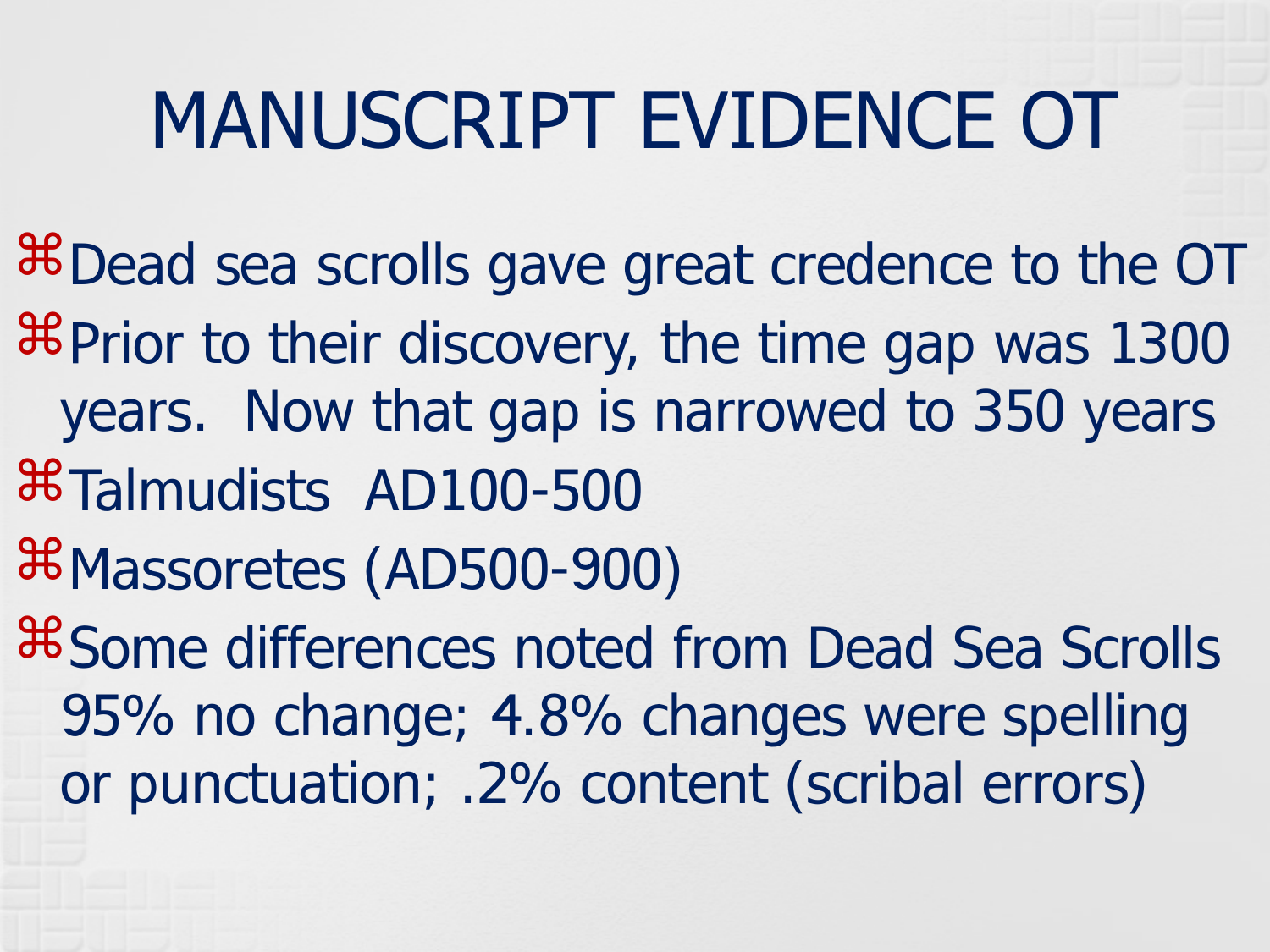

# MANUSCRIPT EVIDENCE OT
Dead sea scrolls gave great credence to the OT
Prior to their discovery, the time gap was 1300 years.  Now that gap is narrowed to 350 years
Talmudists  AD100-500
Massoretes (AD500-900)
Some differences noted from Dead Sea Scrolls 95% no change; 4.8% changes were spelling or punctuation; .2% content (scribal errors)